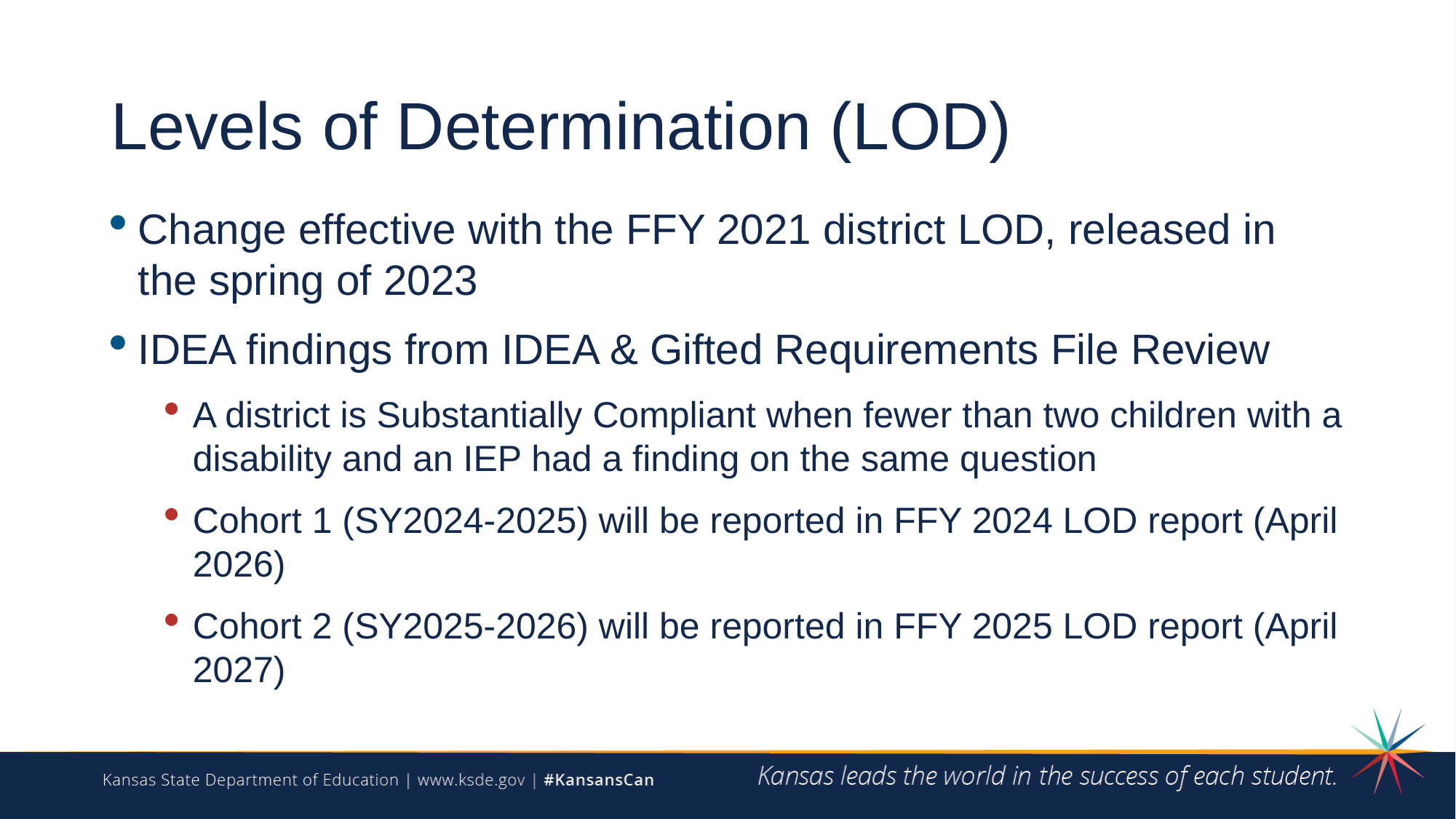

# Levels of Determination (LOD)
Change effective with the FFY 2021 district LOD, released in the spring of 2023
IDEA findings from IDEA & Gifted Requirements File Review
A district is Substantially Compliant when fewer than two children with a disability and an IEP had a finding on the same question
Cohort 1 (SY2024-2025) will be reported in FFY 2024 LOD report (April 2026)
Cohort 2 (SY2025-2026) will be reported in FFY 2025 LOD report (April 2027)